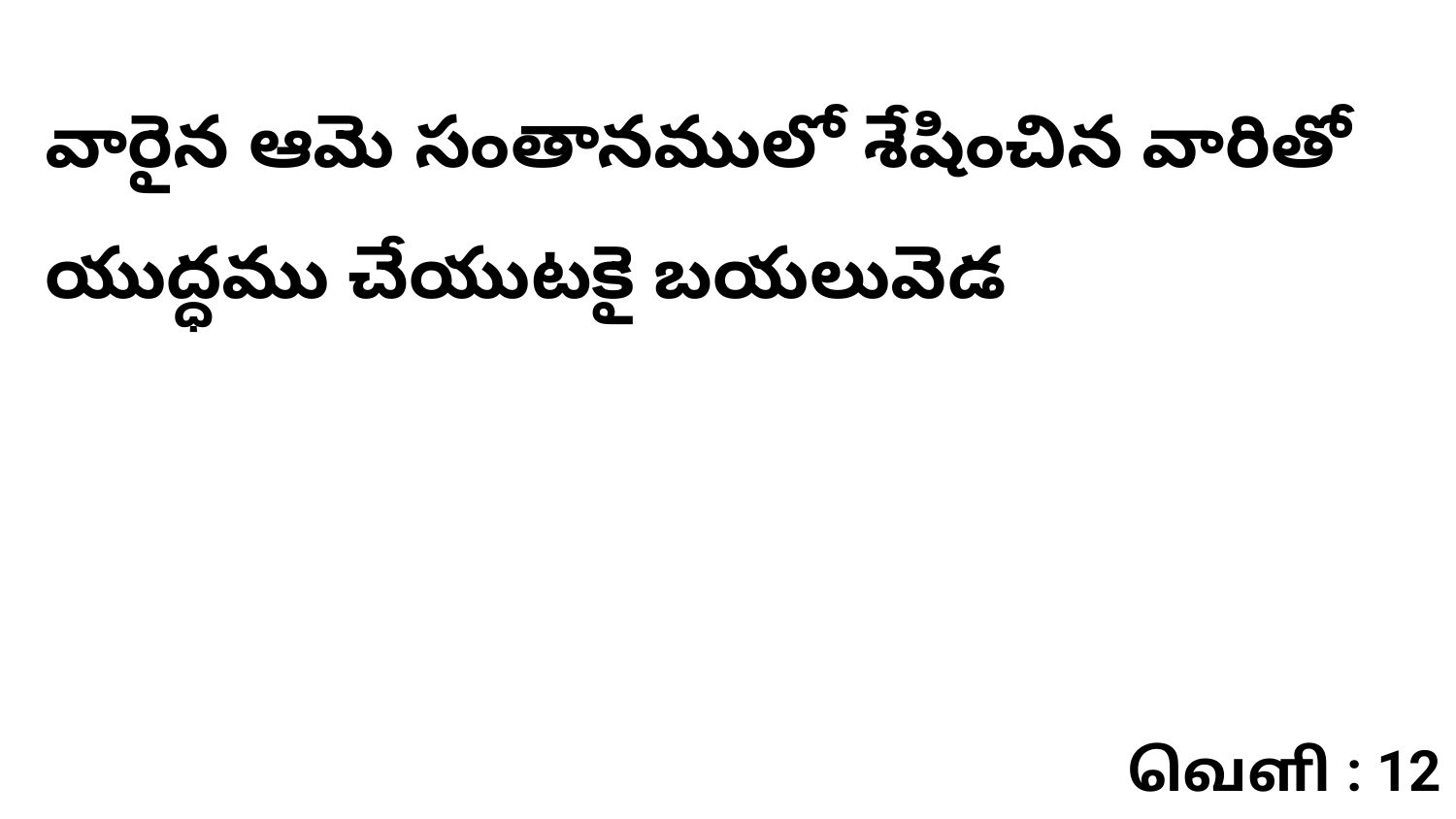

వారైన ఆమె సంతానములో శేషించిన వారితో యుద్ధము చేయుటకై బయలువెడ
வெளி : 12